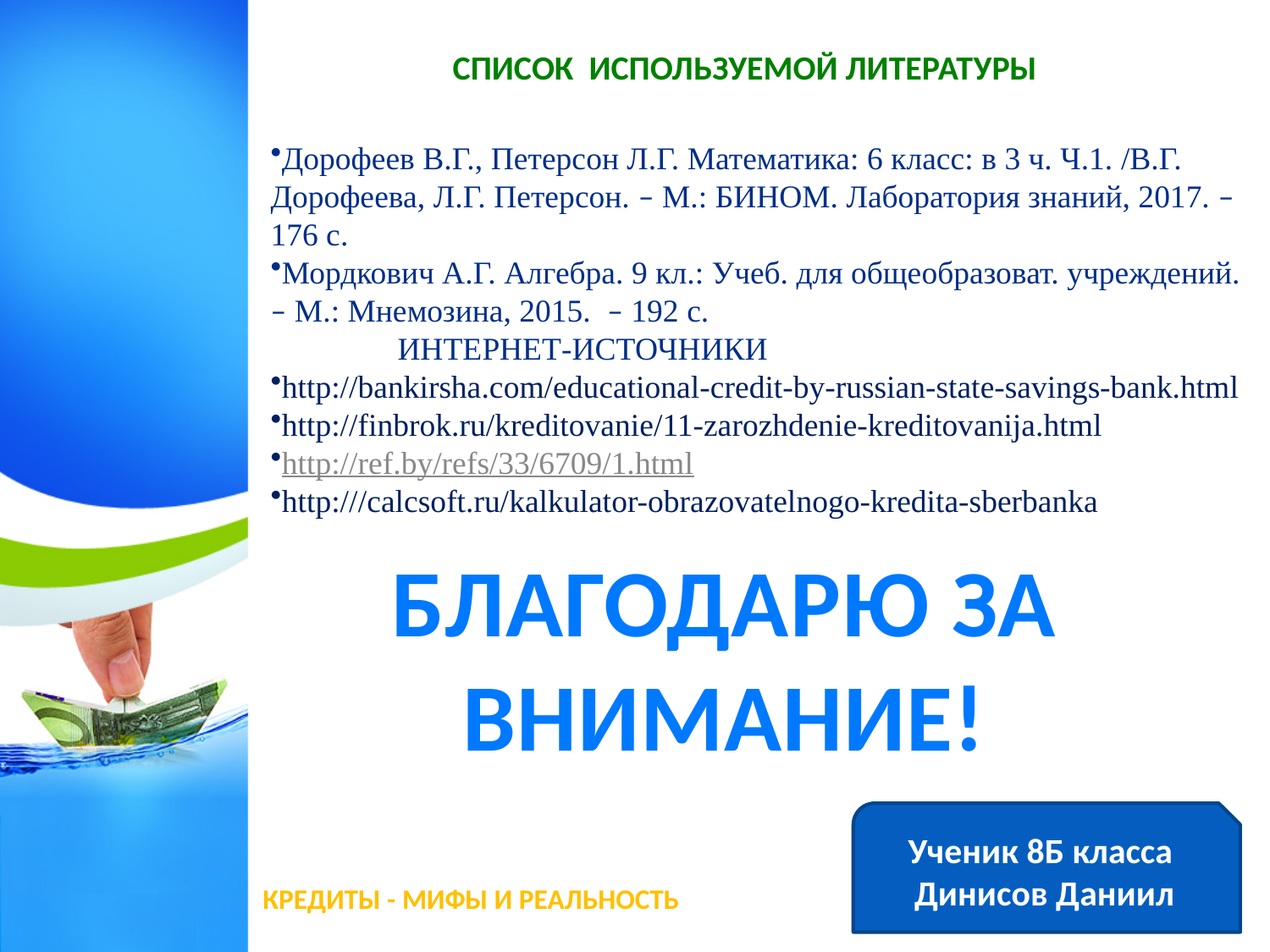

# СПИСОК  ИСПОЛЬЗУЕМОЙ ЛИТЕРАТУРЫ

Дорофеев В.Г., Петерсон Л.Г. Математика: 6 класс: в 3 ч. Ч.1. /В.Г. Дорофеева, Л.Г. Петерсон. – М.: БИНОМ. Лаборатория знаний, 2017. – 176 с.
Мордкович А.Г. Алгебра. 9 кл.: Учеб. для общеобразоват. учреждений. – М.: Мнемозина, 2015.  – 192 с.
ИНТЕРНЕТ-ИСТОЧНИКИ
http://bankirsha.com/educational-credit-by-russian-state-savings-bank.html
http://finbrok.ru/kreditovanie/11-zarozhdenie-kreditovanija.html
http://ref.by/refs/33/6709/1.html
http:///calcsoft.ru/kalkulator-obrazovatelnogo-kredita-sberbanka

БЛАГОДАРЮ ЗА ВНИМАНИЕ!
Ученик 8Б класса
Динисов Даниил
КРЕДИТЫ - МИФЫ И РЕАЛЬНОСТЬ
27